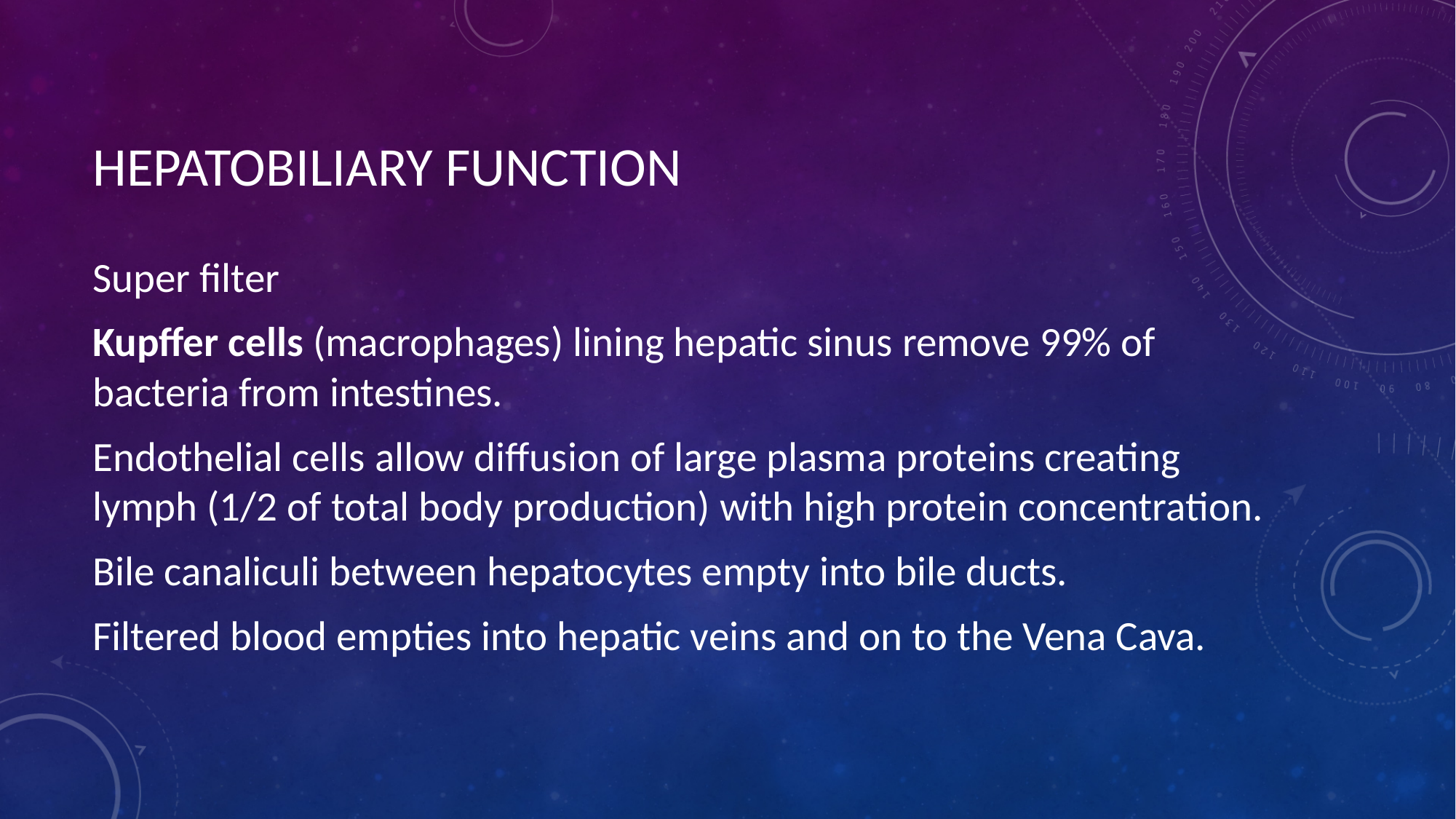

# Hepatobiliary function
Super filter
Kupffer cells (macrophages) lining hepatic sinus remove 99% of 	bacteria from intestines.
Endothelial cells allow diffusion of large plasma proteins creating 	lymph (1/2 of total body production) with high protein concentration.
Bile canaliculi between hepatocytes empty into bile ducts.
Filtered blood empties into hepatic veins and on to the Vena Cava.